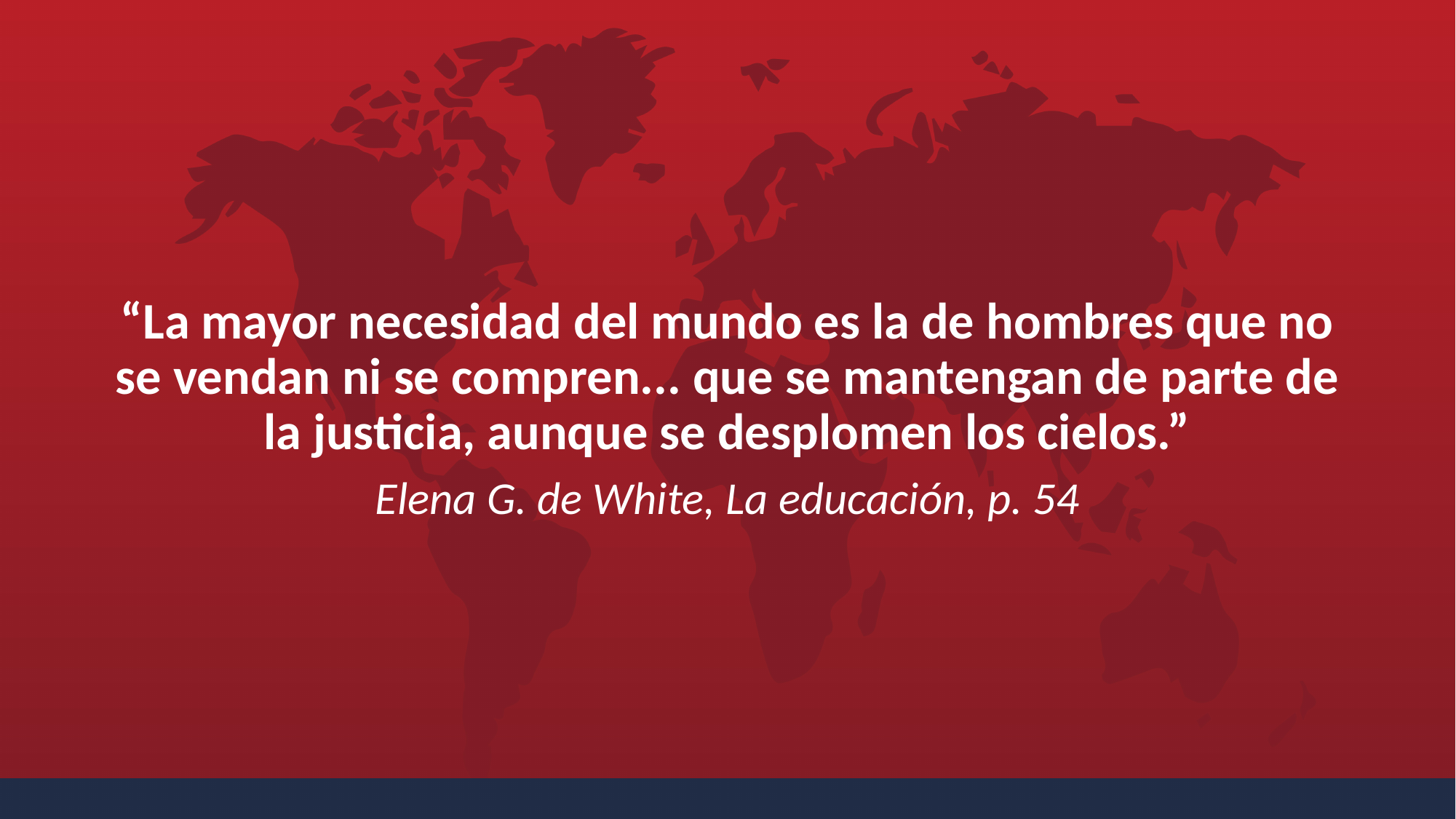

“La mayor necesidad del mundo es la de hombres que no se vendan ni se compren... que se mantengan de parte de la justicia, aunque se desplomen los cielos.”
Elena G. de White, La educación, p. 54